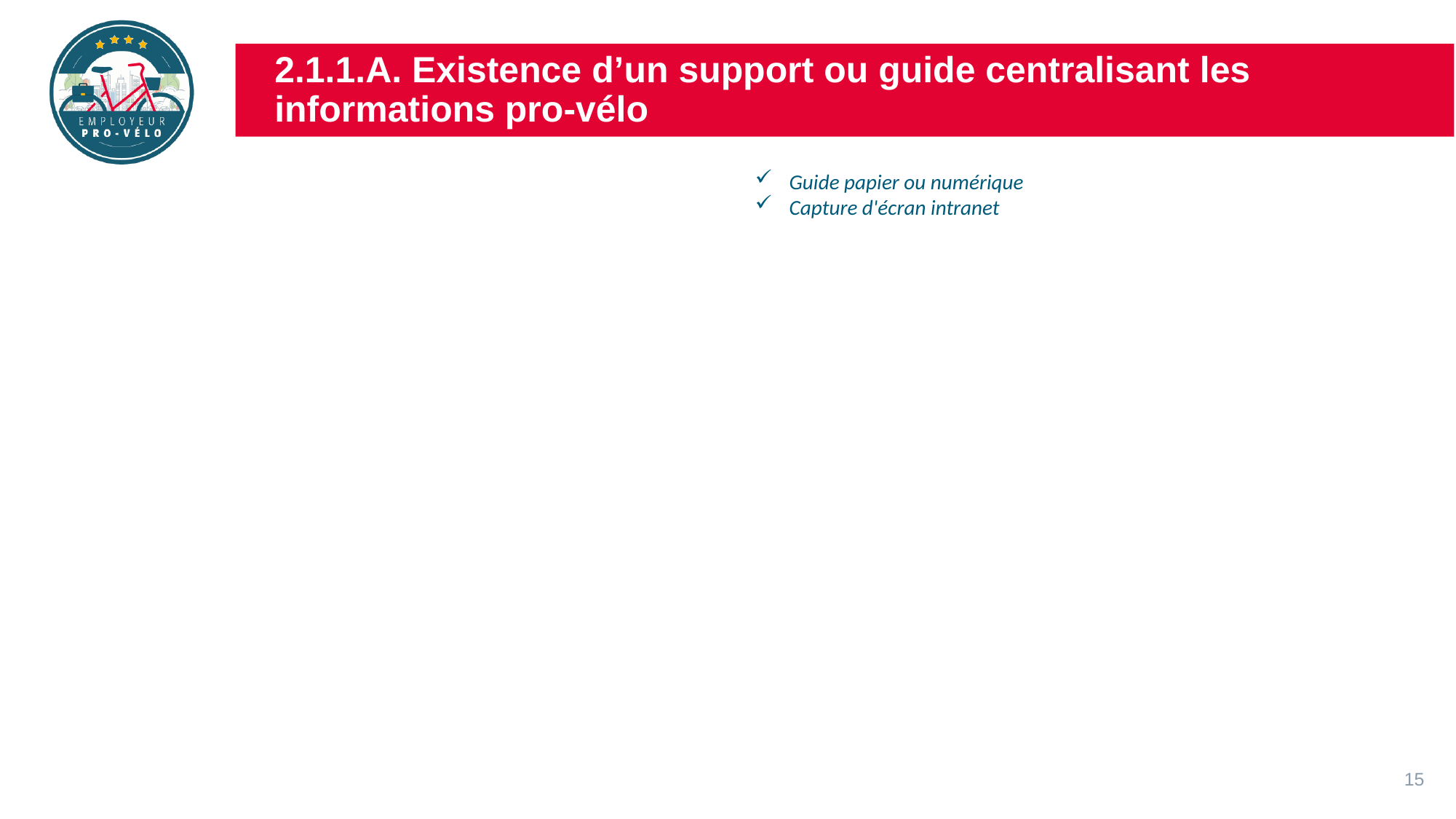

# 2.1.1.A. Existence d’un support ou guide centralisant les informations pro-vélo
Guide papier ou numérique
Capture d'écran intranet

15